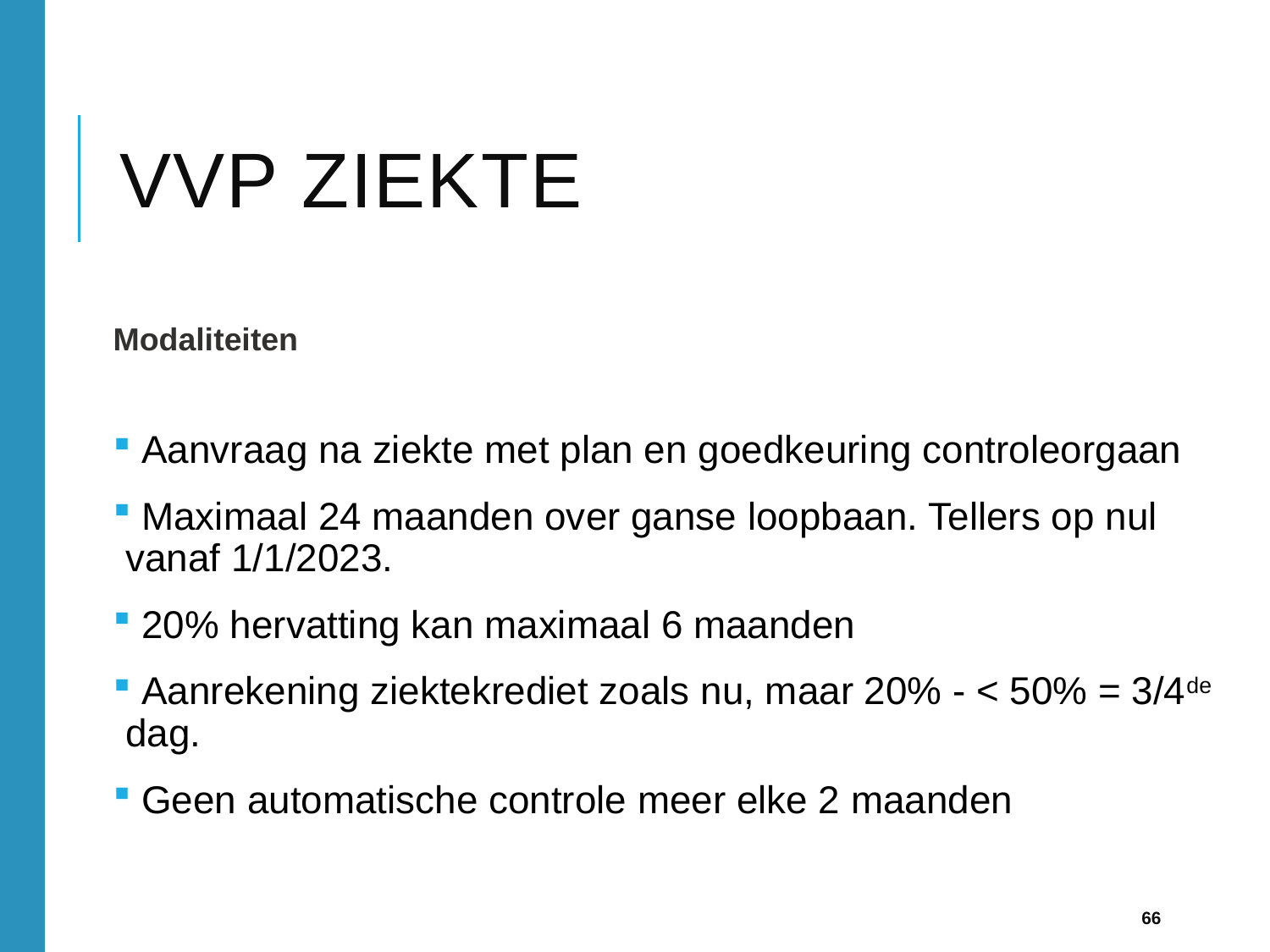

# VVP Ziekte
Modaliteiten

 Aanvraag na ziekte met plan en goedkeuring controleorgaan
 Maximaal 24 maanden over ganse loopbaan. Tellers op nul vanaf 1/1/2023.
 20% hervatting kan maximaal 6 maanden
 Aanrekening ziektekrediet zoals nu, maar 20% - < 50% = 3/4de dag.
 Geen automatische controle meer elke 2 maanden

66